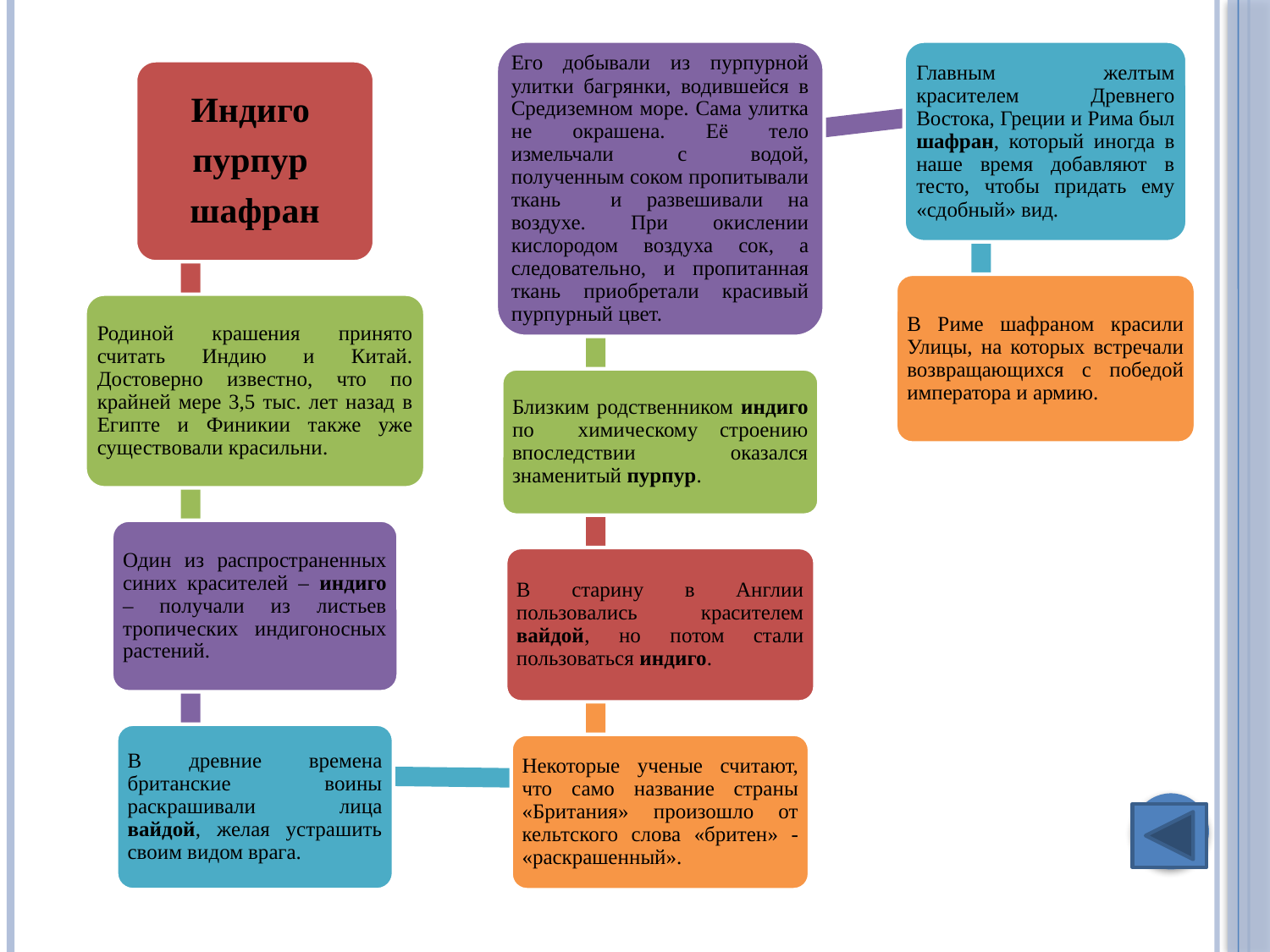

Индиго
пурпур
шафран
Родиной крашения принято считать Индию и Китай. Достоверно известно, что по крайней мере 3,5 тыс. лет назад в Египте и Финикии также уже существовали красильни.
Один из распространенных синих красителей – индиго – получали из листьев тропических индигоносных растений.
В древние времена британские воины раскрашивали лица вайдой, желая устрашить своим видом врага.
Некоторые ученые считают, что само название страны «Британия» произошло от кельтского слова «бритен» - «раскрашенный».
В старину в Англии пользовались красителем вайдой, но потом стали пользоваться индиго.
Близким родственником индиго по  химическому строению впоследствии оказался знаменитый пурпур.
Его добывали из пурпурной улитки багрянки, водившейся в Средиземном море. Сама улитка не окрашена. Её тело измельчали с водой, полученным соком пропитывали ткань  и развешивали на воздухе. При окислении кислородом воздуха сок, а следовательно, и пропитанная ткань приобретали красивый пурпурный цвет.
Главным желтым красителем Древнего Востока, Греции и Рима был шафран, который иногда в наше время добавляют в тесто, чтобы придать ему «сдобный» вид.
В Риме шафраном красили Улицы, на которых встречали возвращающихся с победой императора и армию.